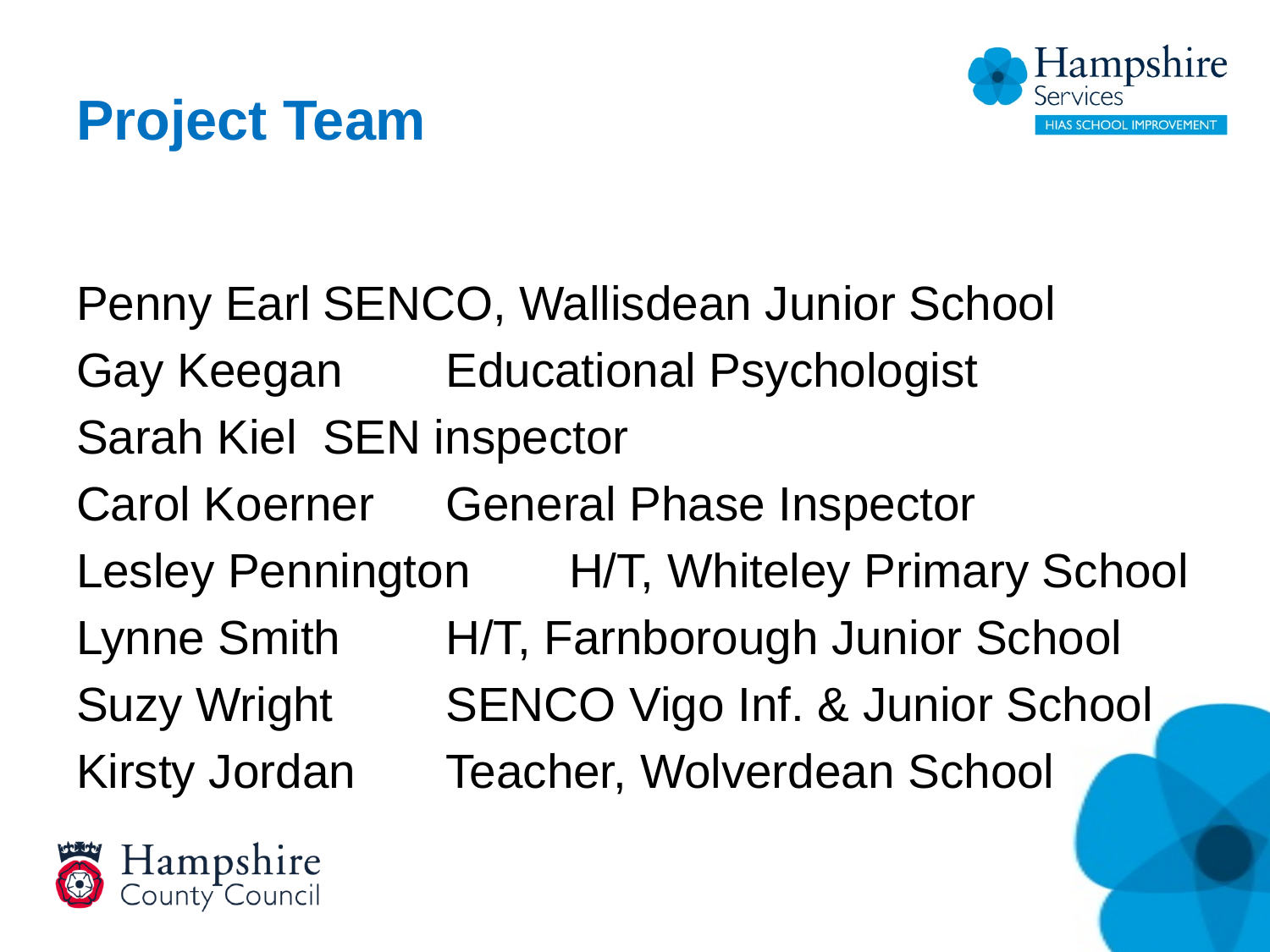

# Project Team
Penny Earl		SENCO, Wallisdean Junior School
Gay Keegan	Educational Psychologist
Sarah Kiel		SEN inspector
Carol Koerner 	General Phase Inspector
Lesley Pennington	H/T, Whiteley Primary School
Lynne Smith		H/T, Farnborough Junior School
Suzy Wright		SENCO Vigo Inf. & Junior School
Kirsty Jordan	Teacher, Wolverdean School